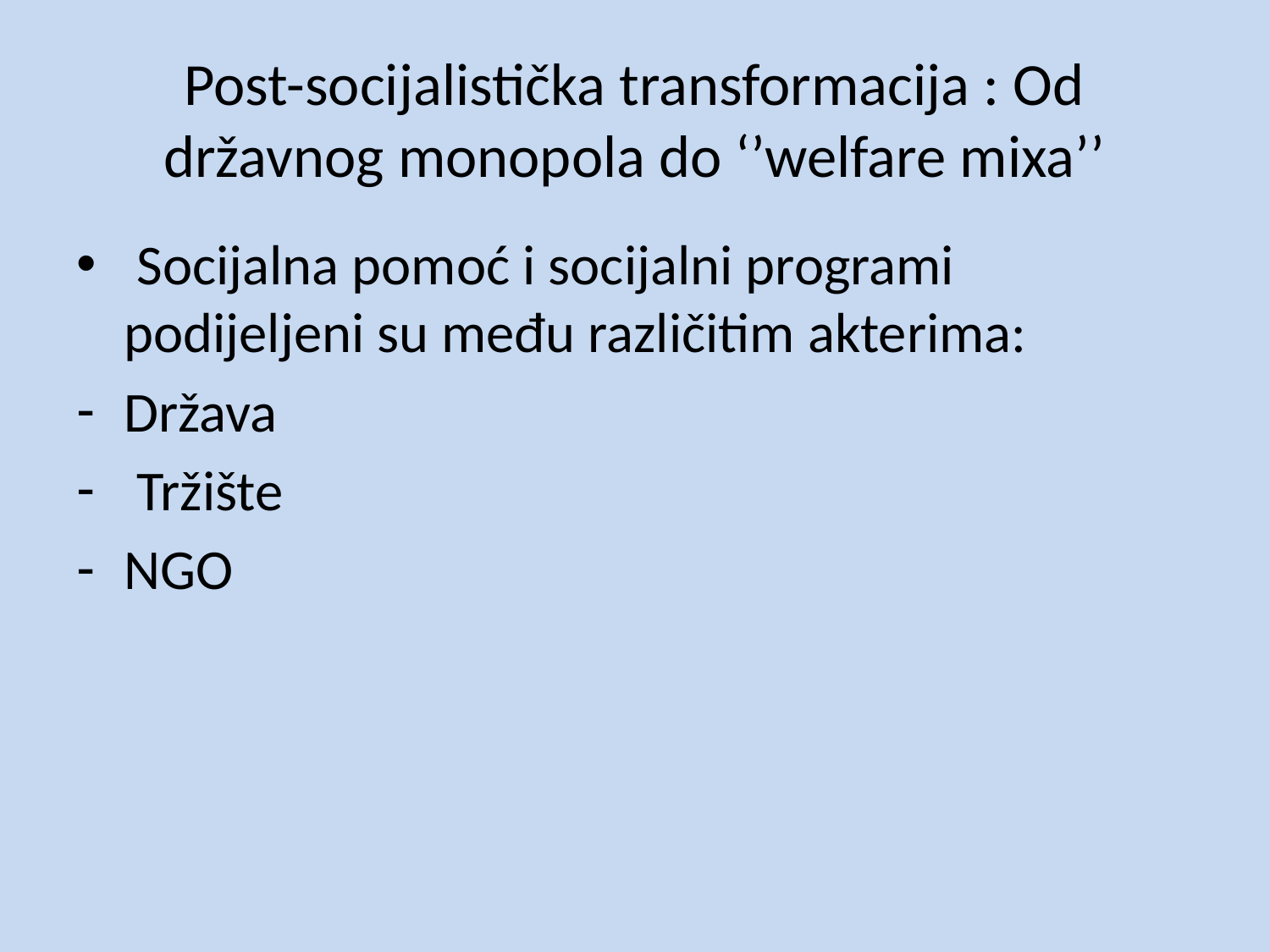

# Post-socijalistička transformacija : Od državnog monopola do ‘’welfare mixa’’
 Socijalna pomoć i socijalni programi podijeljeni su među različitim akterima:
Država
 Tržište
NGO